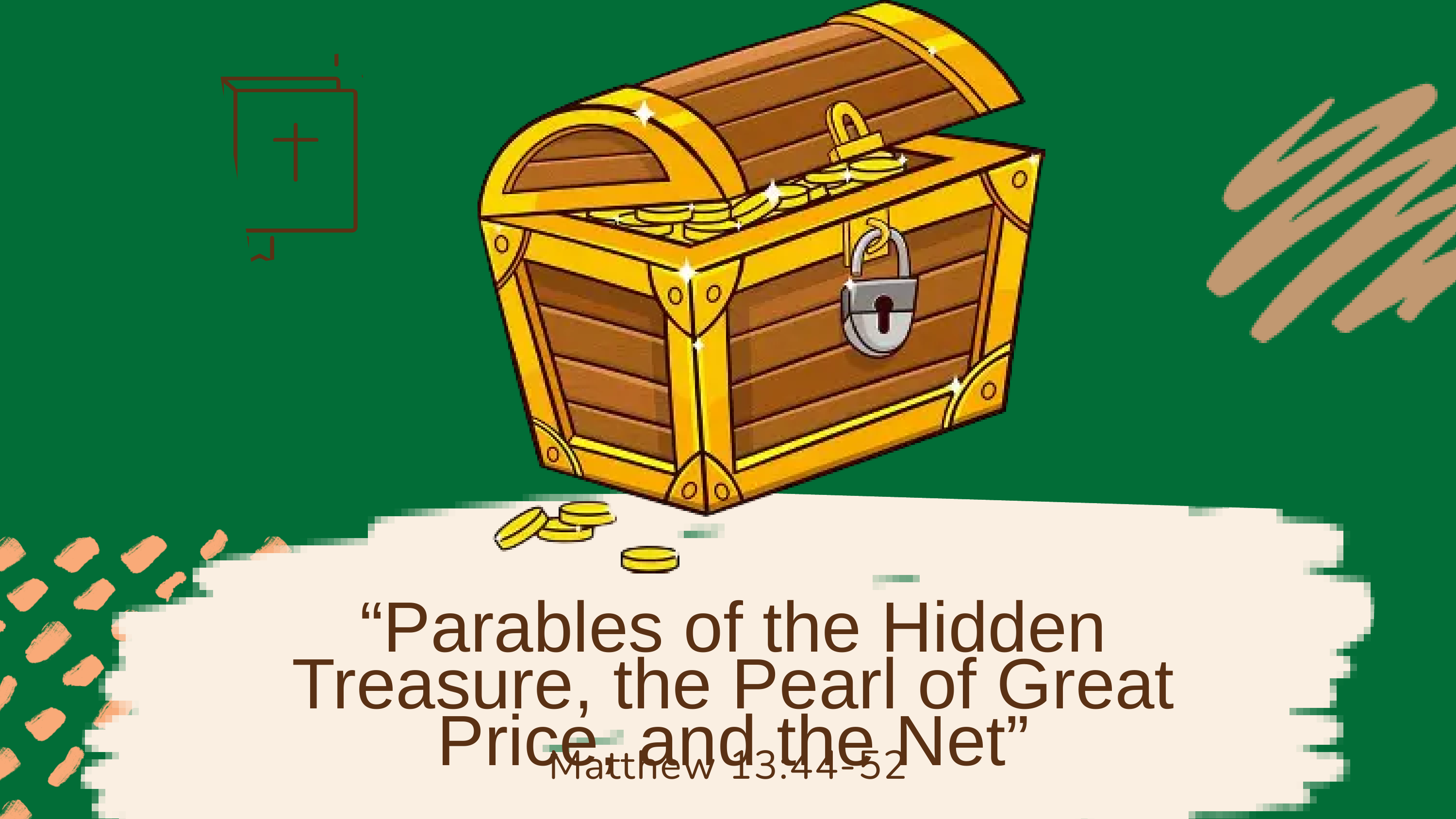

“Parables of the Hidden Treasure, the Pearl of Great Price, and the Net”
Matthew 13:44-52